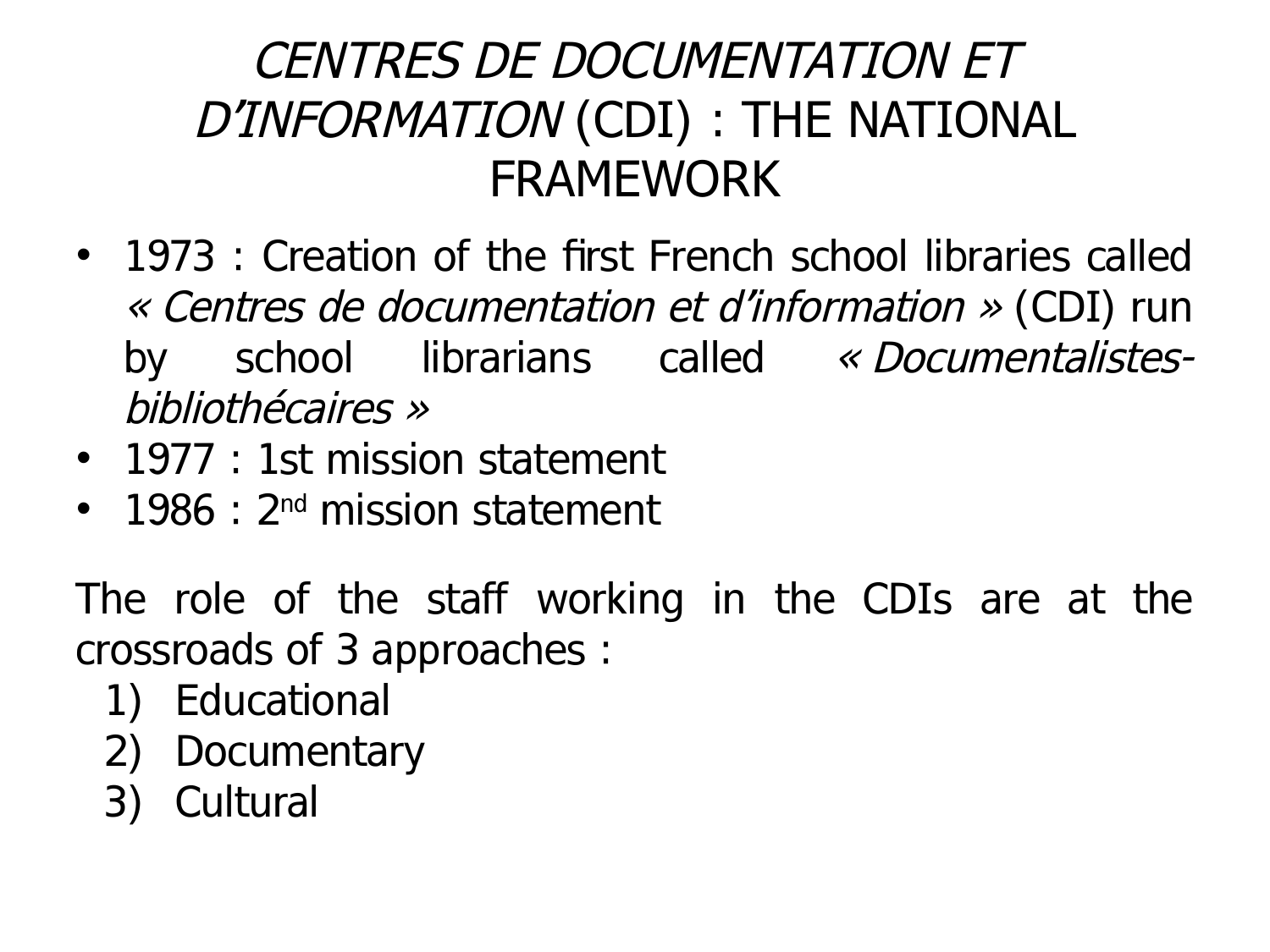

CENTRES DE DOCUMENTATION ET D’INFORMATION (CDI) : THE NATIONAL FRAMEWORK
1973 : Creation of the first French school libraries called « Centres de documentation et d’information » (CDI) run by school librarians called « Documentalistes-bibliothécaires »
1977 : 1st mission statement
1986 : 2nd mission statement

The role of the staff working in the CDIs are at the crossroads of 3 approaches :
Educational
Documentary
Cultural